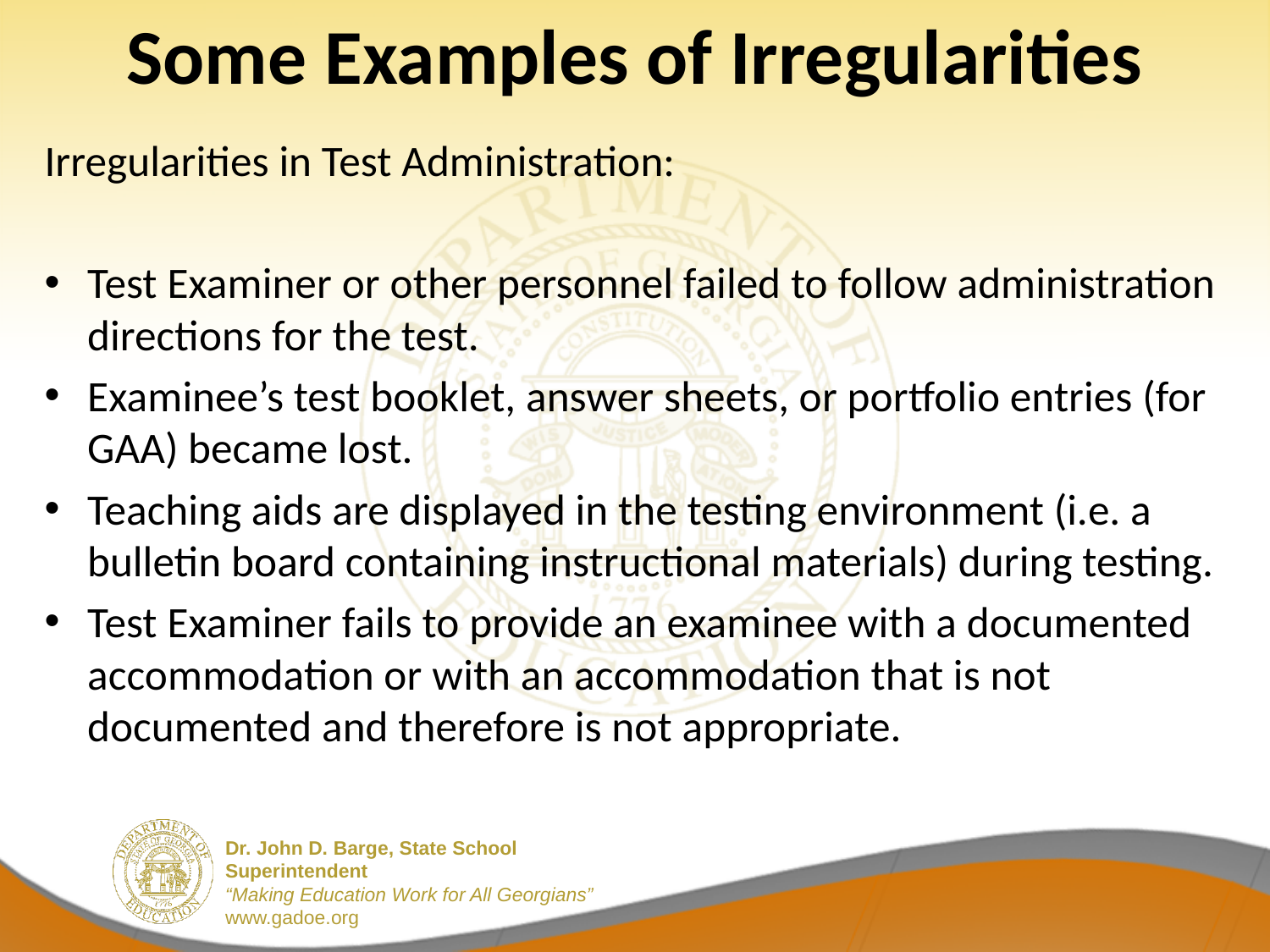

# Some Examples of Irregularities
Irregularities in Test Administration:

Test Examiner or other personnel failed to follow administration directions for the test.
Examinee’s test booklet, answer sheets, or portfolio entries (for GAA) became lost.
Teaching aids are displayed in the testing environment (i.e. a bulletin board containing instructional materials) during testing.
Test Examiner fails to provide an examinee with a documented accommodation or with an accommodation that is not documented and therefore is not appropriate.